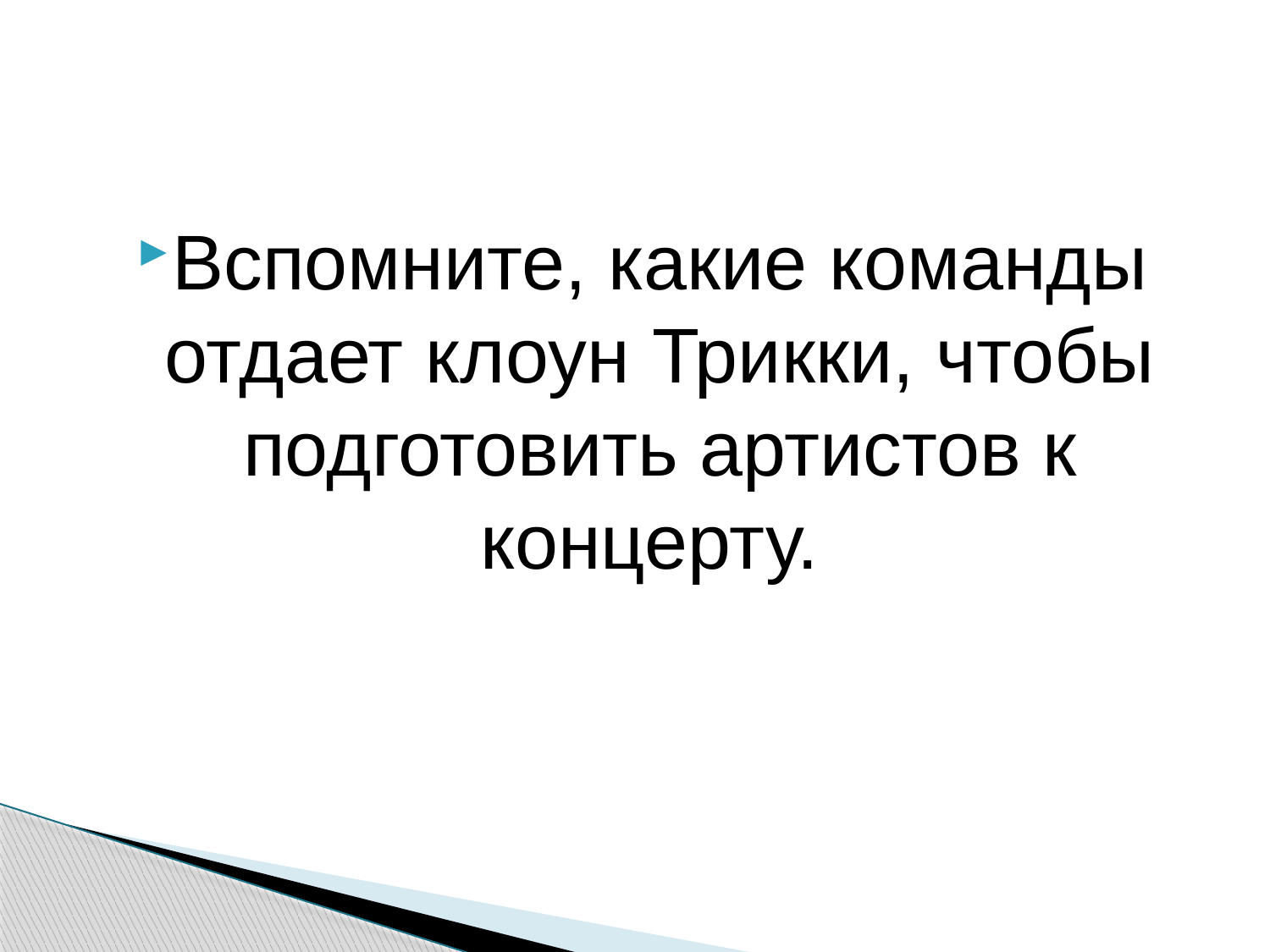

#
Вспомните, какие команды отдает клоун Трикки, чтобы подготовить артистов к концерту.